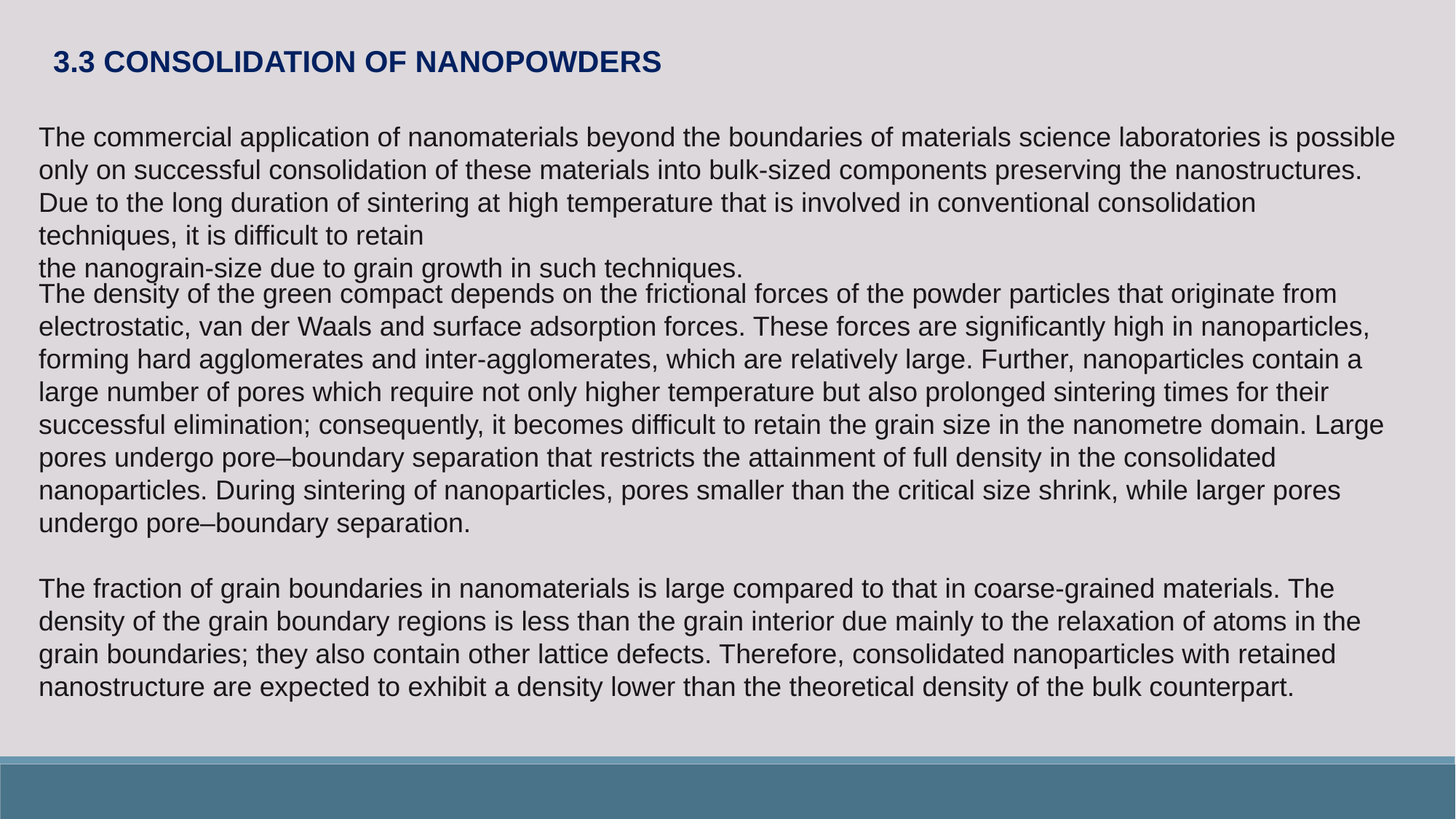

3.3 CONSOLIDATION OF NANOPOWDERS
The commercial application of nanomaterials beyond the boundaries of materials science laboratories is possible only on successful consolidation of these materials into bulk-sized components preserving the nanostructures. Due to the long duration of sintering at high temperature that is involved in conventional consolidation techniques, it is difficult to retain
the nanograin-size due to grain growth in such techniques.
The density of the green compact depends on the frictional forces of the powder particles that originate from electrostatic, van der Waals and surface adsorption forces. These forces are significantly high in nanoparticles, forming hard agglomerates and inter-agglomerates, which are relatively large. Further, nanoparticles contain a large number of pores which require not only higher temperature but also prolonged sintering times for their successful elimination; consequently, it becomes difficult to retain the grain size in the nanometre domain. Large pores undergo pore–boundary separation that restricts the attainment of full density in the consolidated nanoparticles. During sintering of nanoparticles, pores smaller than the critical size shrink, while larger pores undergo pore–boundary separation.

The fraction of grain boundaries in nanomaterials is large compared to that in coarse-grained materials. The density of the grain boundary regions is less than the grain interior due mainly to the relaxation of atoms in the grain boundaries; they also contain other lattice defects. Therefore, consolidated nanoparticles with retained nanostructure are expected to exhibit a density lower than the theoretical density of the bulk counterpart.